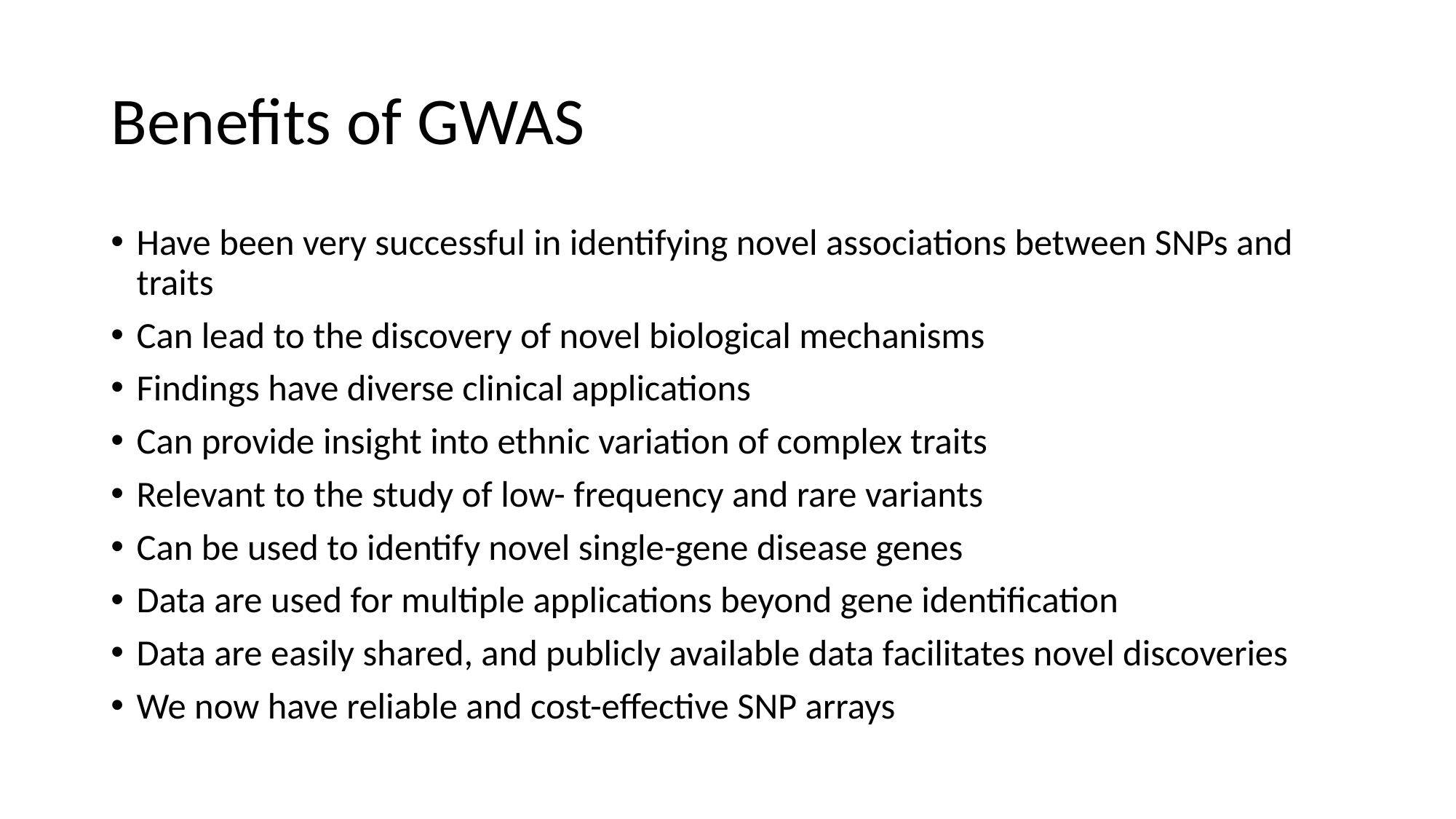

# Benefits of GWAS
Have been very successful in identifying novel associations between SNPs and traits
Can lead to the discovery of novel biological mechanisms
Findings have diverse clinical applications
Can provide insight into ethnic variation of complex traits
Relevant to the study of low- frequency and rare variants
Can be used to identify novel single-gene disease genes
Data are used for multiple applications beyond gene identification
Data are easily shared, and publicly available data facilitates novel discoveries
We now have reliable and cost-effective SNP arrays